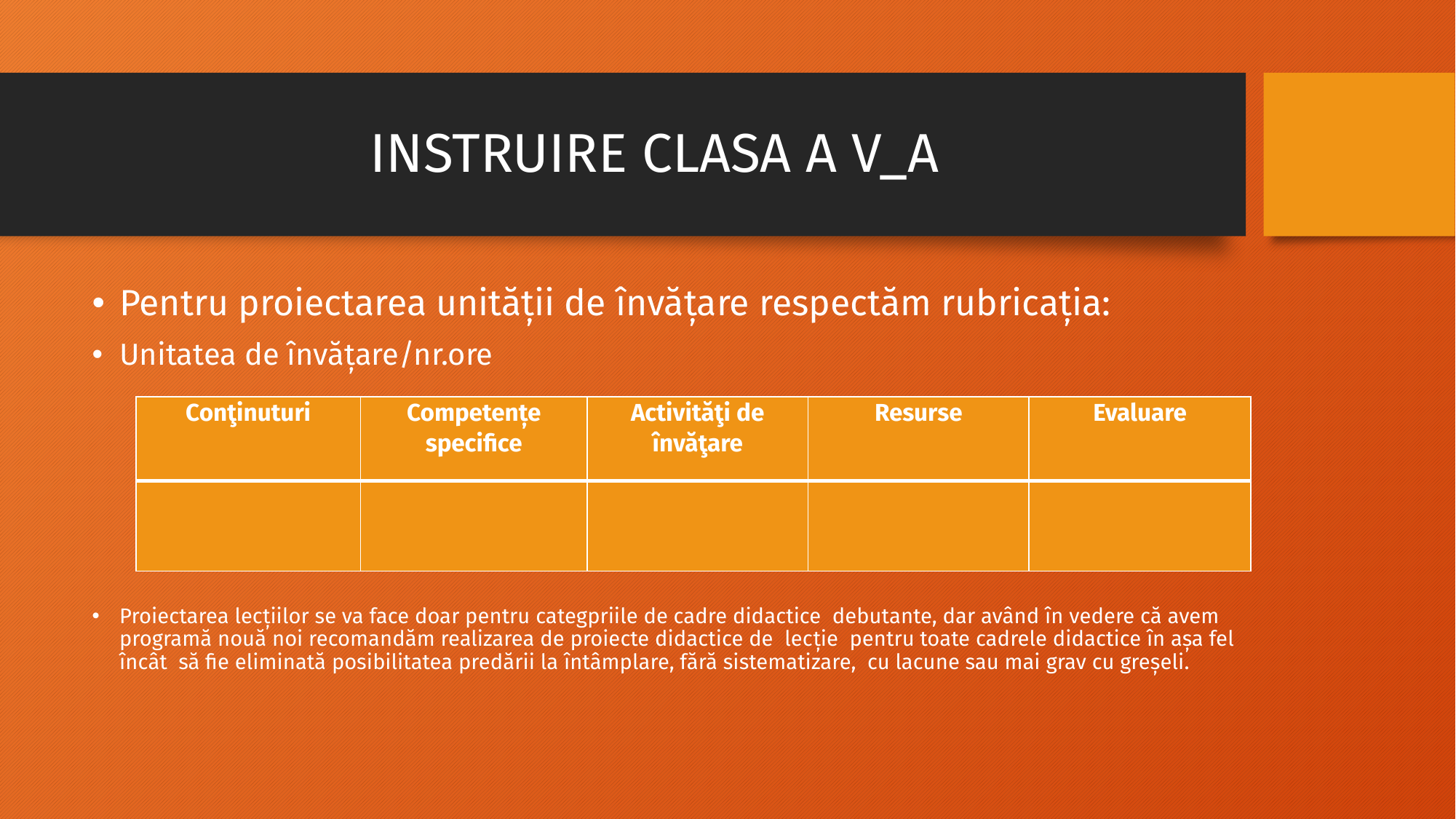

# INSTRUIRE CLASA A V_A
Pentru proiectarea unității de învățare respectăm rubricația:
Unitatea de învățare/nr.ore

Proiectarea lecțiilor se va face doar pentru categpriile de cadre didactice  debutante, dar având în vedere că avem programă nouă noi recomandăm realizarea de proiecte didactice de  lecţie  pentru toate cadrele didactice în așa fel încât  să fie eliminată posibilitatea predării la întâmplare, fără sistematizare,  cu lacune sau mai grav cu greșeli.
| Conţinuturi | Competențe specifice | Activităţi de învăţare | Resurse | Evaluare |
| --- | --- | --- | --- | --- |
|  |  |  |  |  |